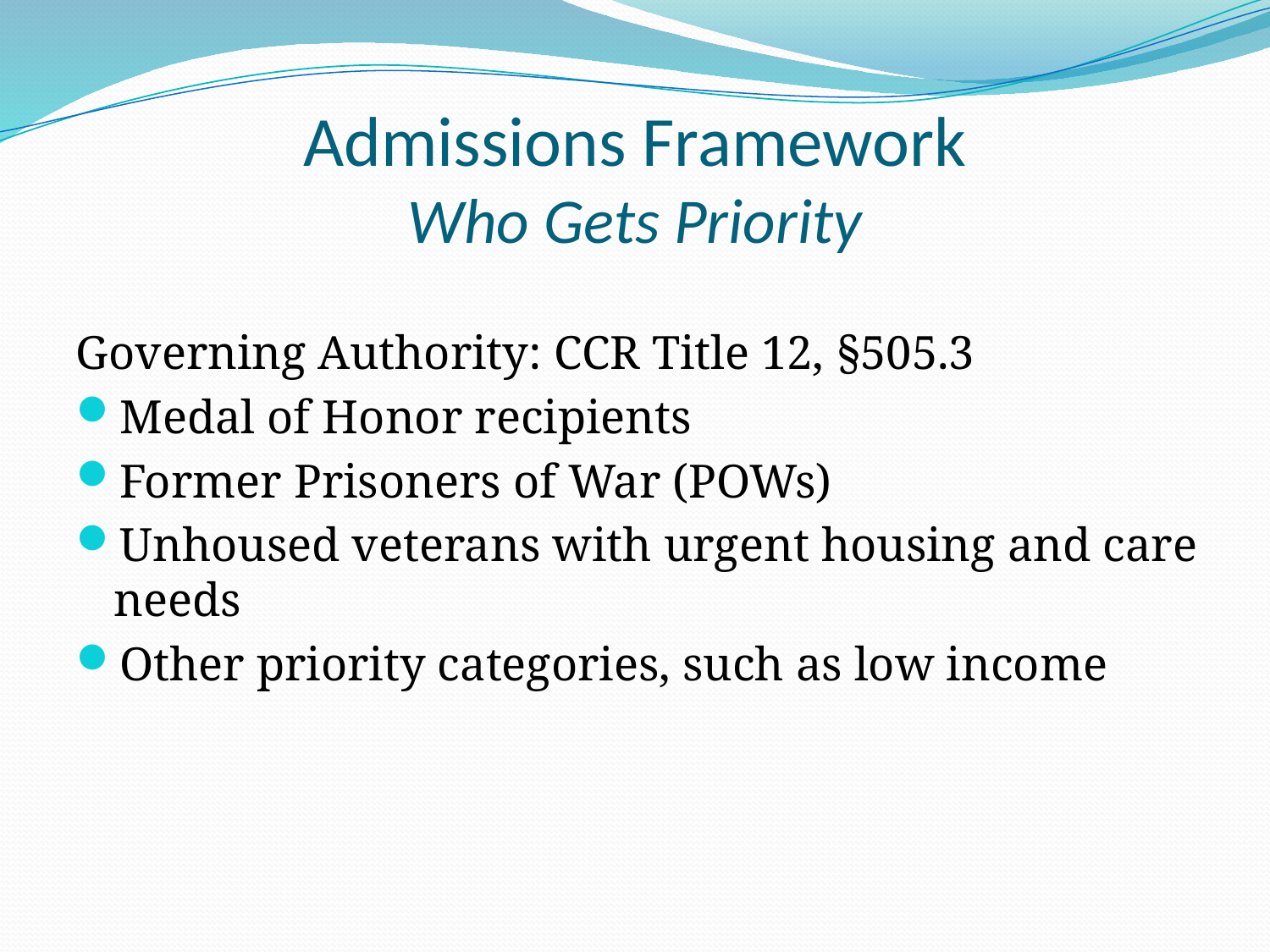

# Admissions Framework Who Gets Priority
Governing Authority: CCR Title 12, §505.3
Medal of Honor recipients
Former Prisoners of War (POWs)
Unhoused veterans with urgent housing and care needs
Other priority categories, such as low income